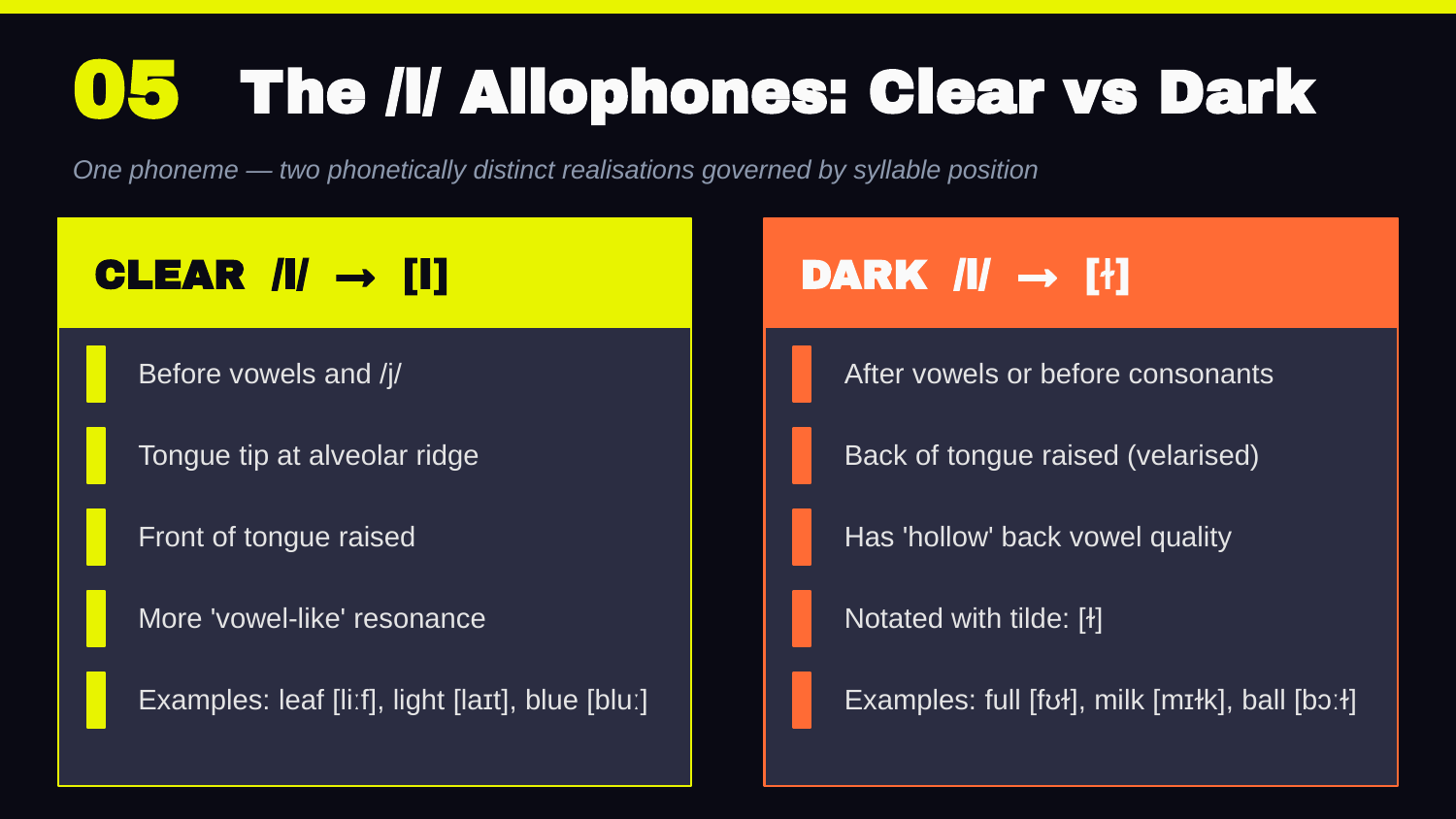

05
The /l/ Allophones: Clear vs Dark
One phoneme — two phonetically distinct realisations governed by syllable position

CLEAR  /l/  →  [l]
DARK  /l/  →  [ɫ]
Before vowels and /j/
After vowels or before consonants

Tongue tip at alveolar ridge
Back of tongue raised (velarised)

Front of tongue raised
Has 'hollow' back vowel quality

More 'vowel-like' resonance
Notated with tilde: [ɫ]

Examples: leaf [liːf], light [laɪt], blue [bluː]
Examples: full [fʊɫ], milk [mɪɫk], ball [bɔːɫ]